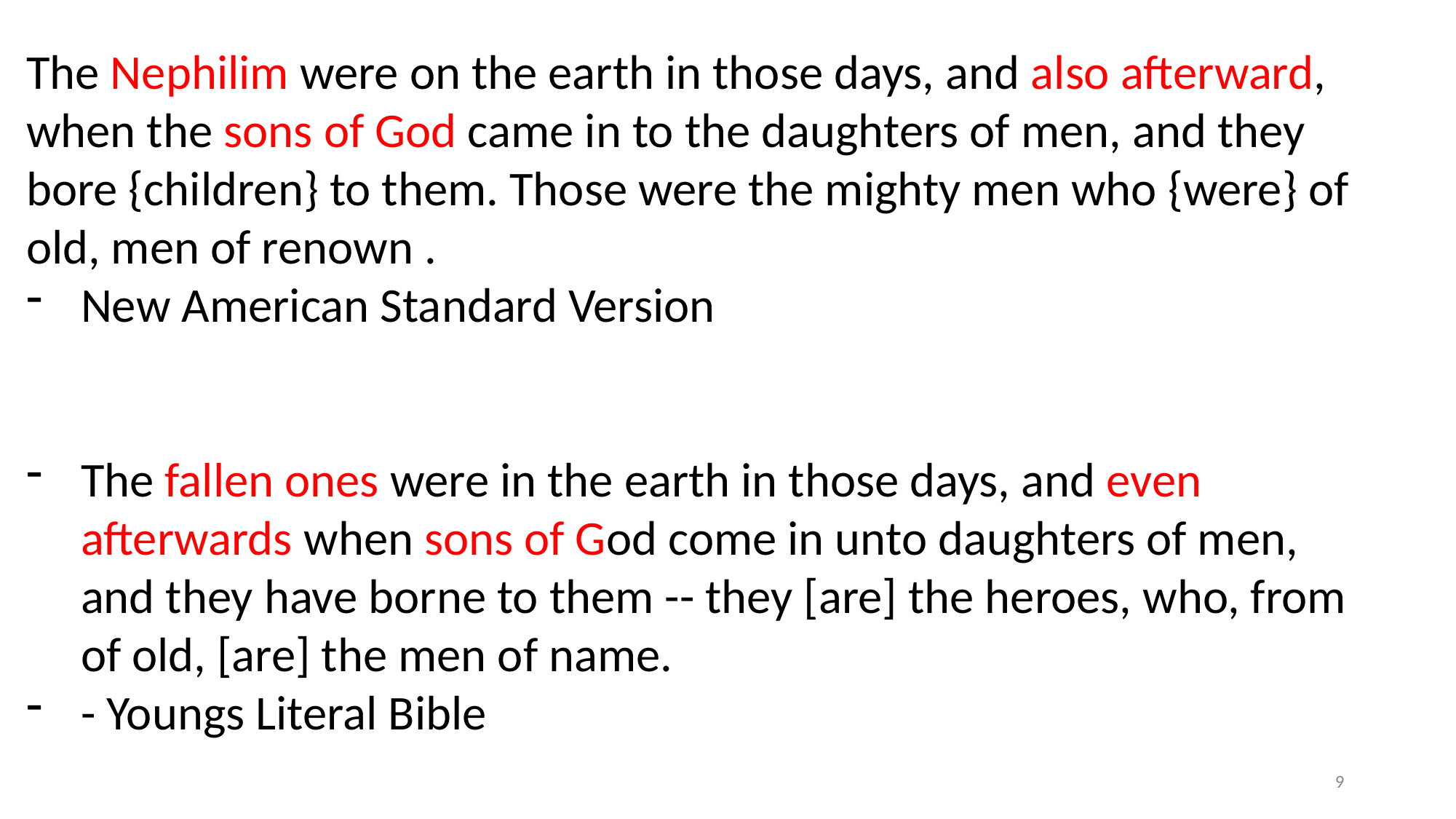

The Nephilim were on the earth in those days, and also afterward, when the sons of God came in to the daughters of men, and they bore {children} to them. Those were the mighty men who {were} of old, men of renown .
New American Standard Version

The fallen ones were in the earth in those days, and even afterwards when sons of God come in unto daughters of men, and they have borne to them -- they [are] the heroes, who, from of old, [are] the men of name.
- Youngs Literal Bible
9